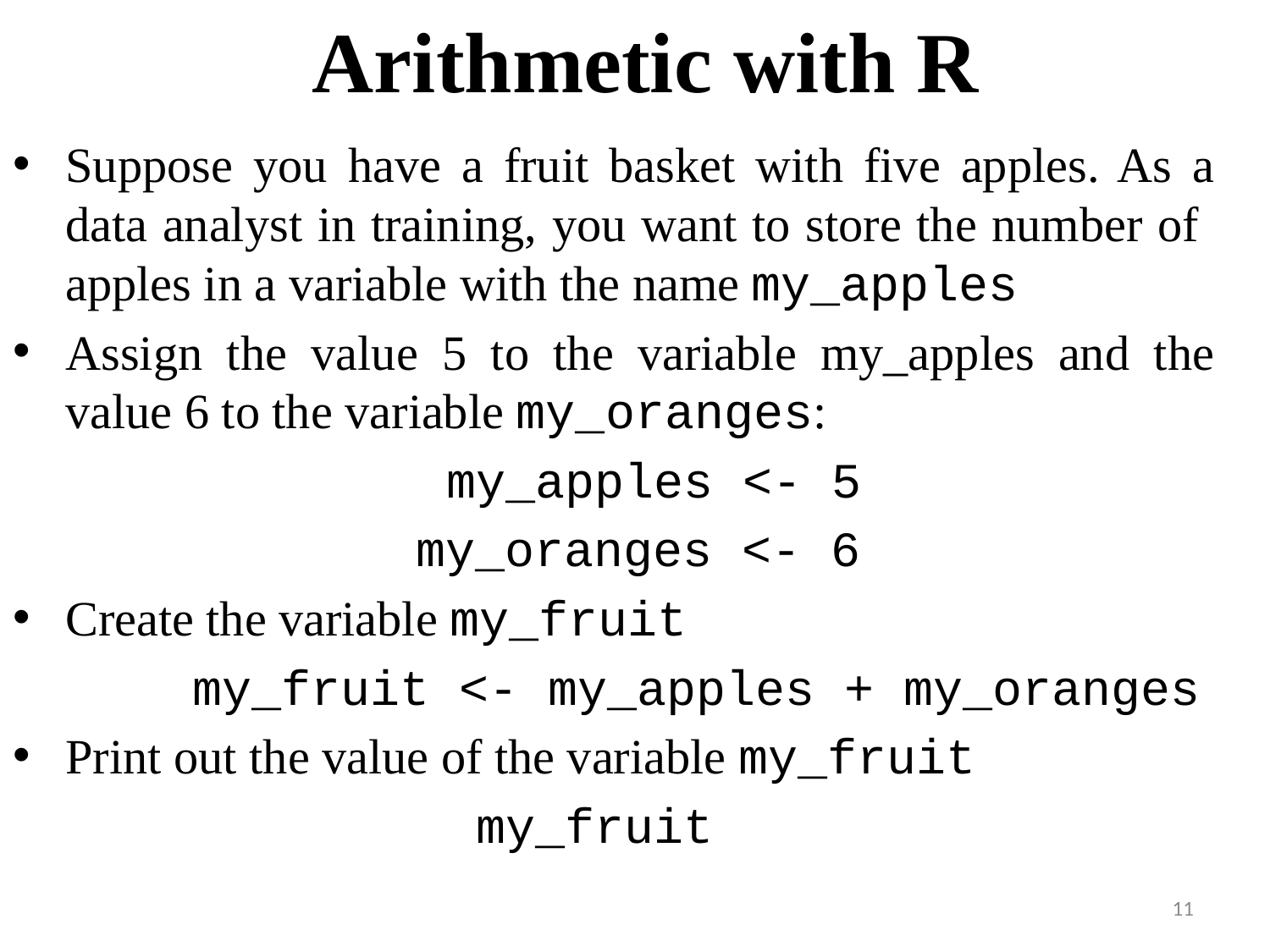

# Arithmetic with R
Suppose you have a fruit basket with five apples. As a data analyst in training, you want to store the number of  apples in a variable with the name my_apples
Assign the value 5 to the variable my_apples and the value 6 to the variable my_oranges:
				my_apples <- 5
	 my_oranges <- 6
Create the variable my_fruit
		my_fruit <- my_apples + my_oranges
Print out the value of the variable my_fruit
				 my_fruit

11